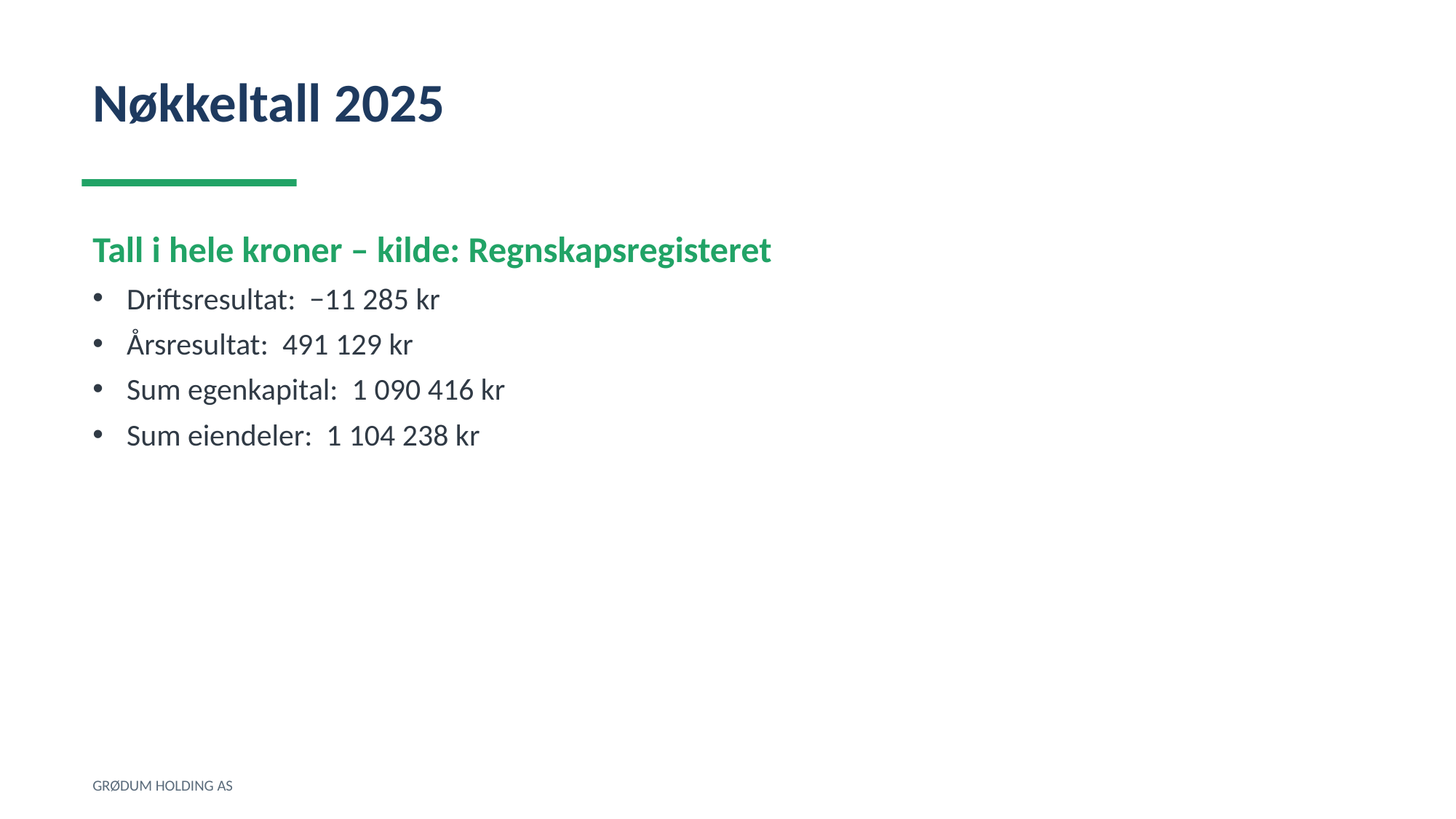

Nøkkeltall 2025

Tall i hele kroner – kilde: Regnskapsregisteret
Driftsresultat:  −11 285 kr
Årsresultat:  491 129 kr
Sum egenkapital:  1 090 416 kr
Sum eiendeler:  1 104 238 kr
GRØDUM HOLDING AS